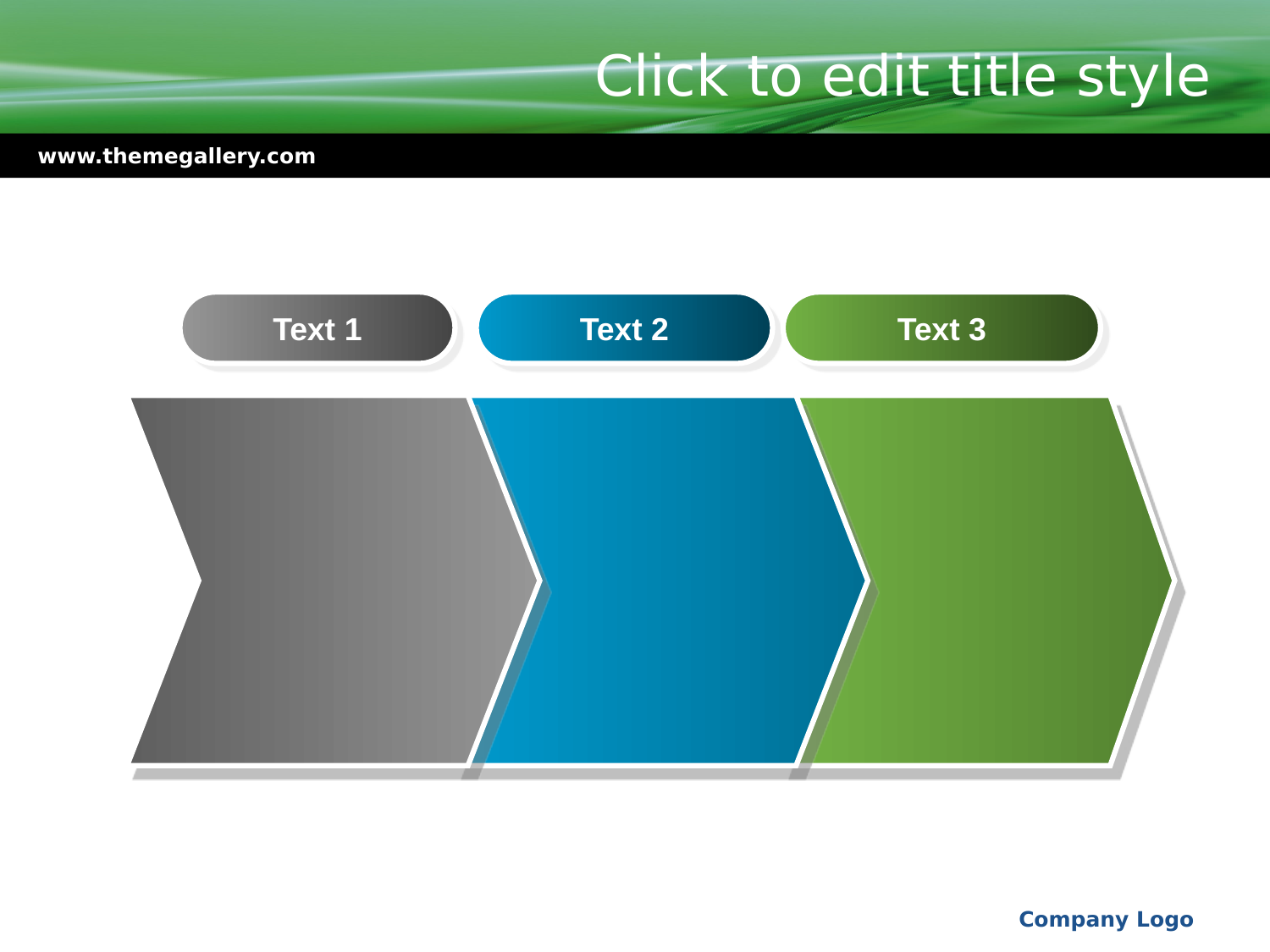

# Click to edit title style
www.themegallery.com
Text 1
Text 2
Text 3

Company Logo